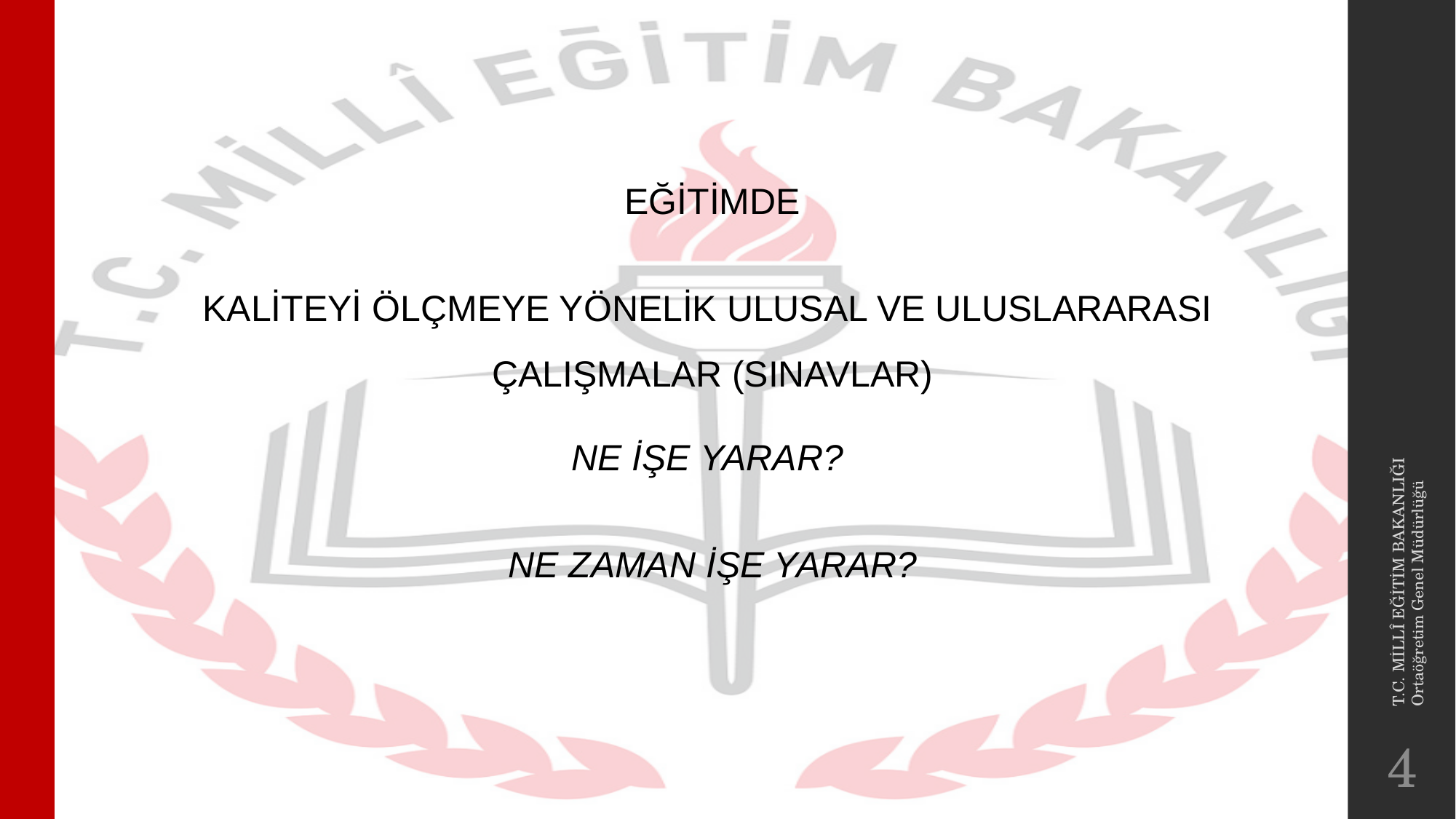

EĞİTİMDE
KALİTEYİ ÖLÇMEYE YÖNELİK ULUSAL VE ULUSLARARASI
ÇALIŞMALAR (SINAVLAR)
NE İŞE YARAR?
NE ZAMAN İŞE YARAR?
T.C. MİLLÎ EĞİTİM BAKANLIĞI
Ortaöğretim Genel Müdürlüğü
4